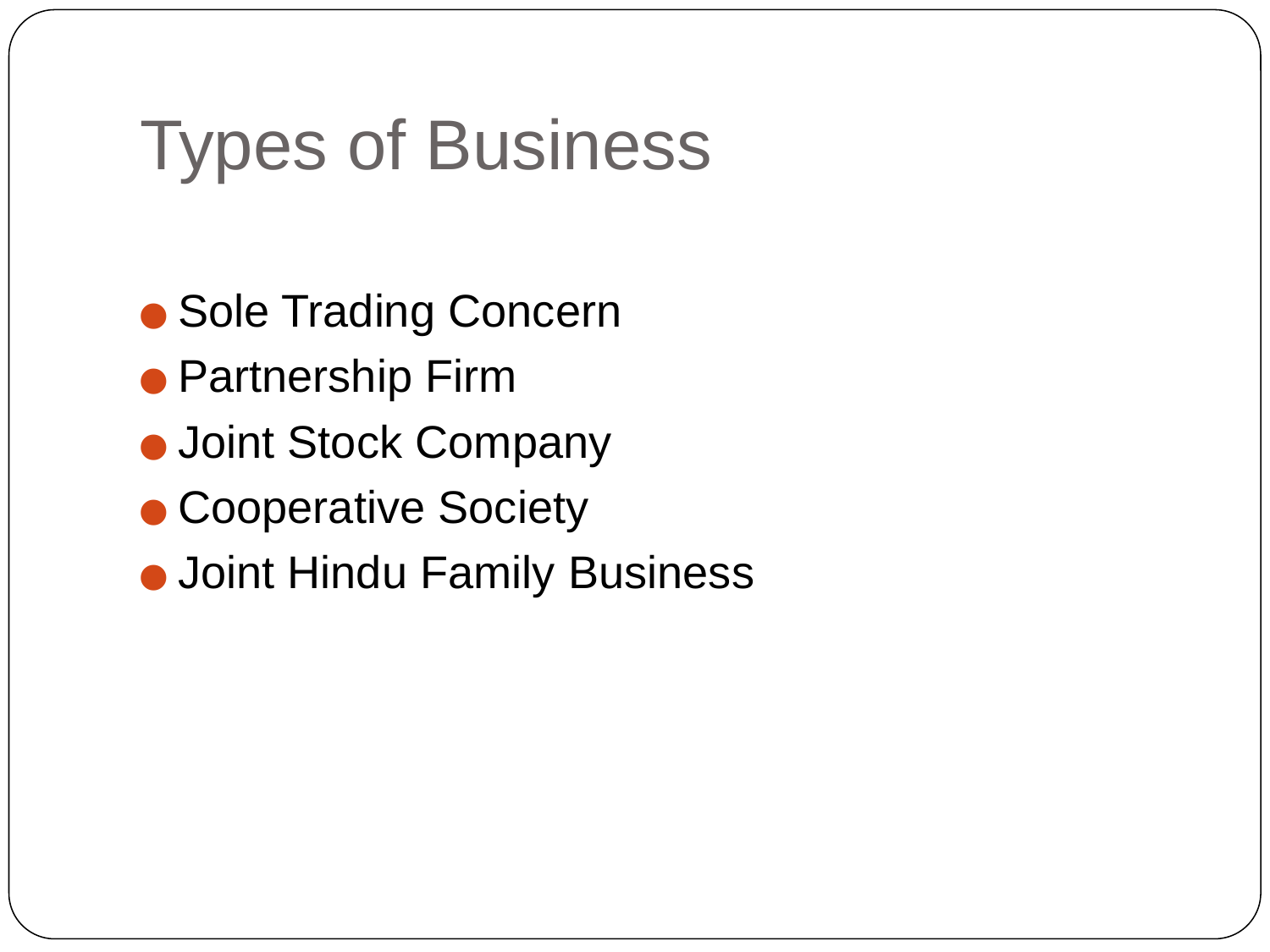

# Types of Business
Sole Trading Concern
Partnership Firm
Joint Stock Company
Cooperative Society
Joint Hindu Family Business